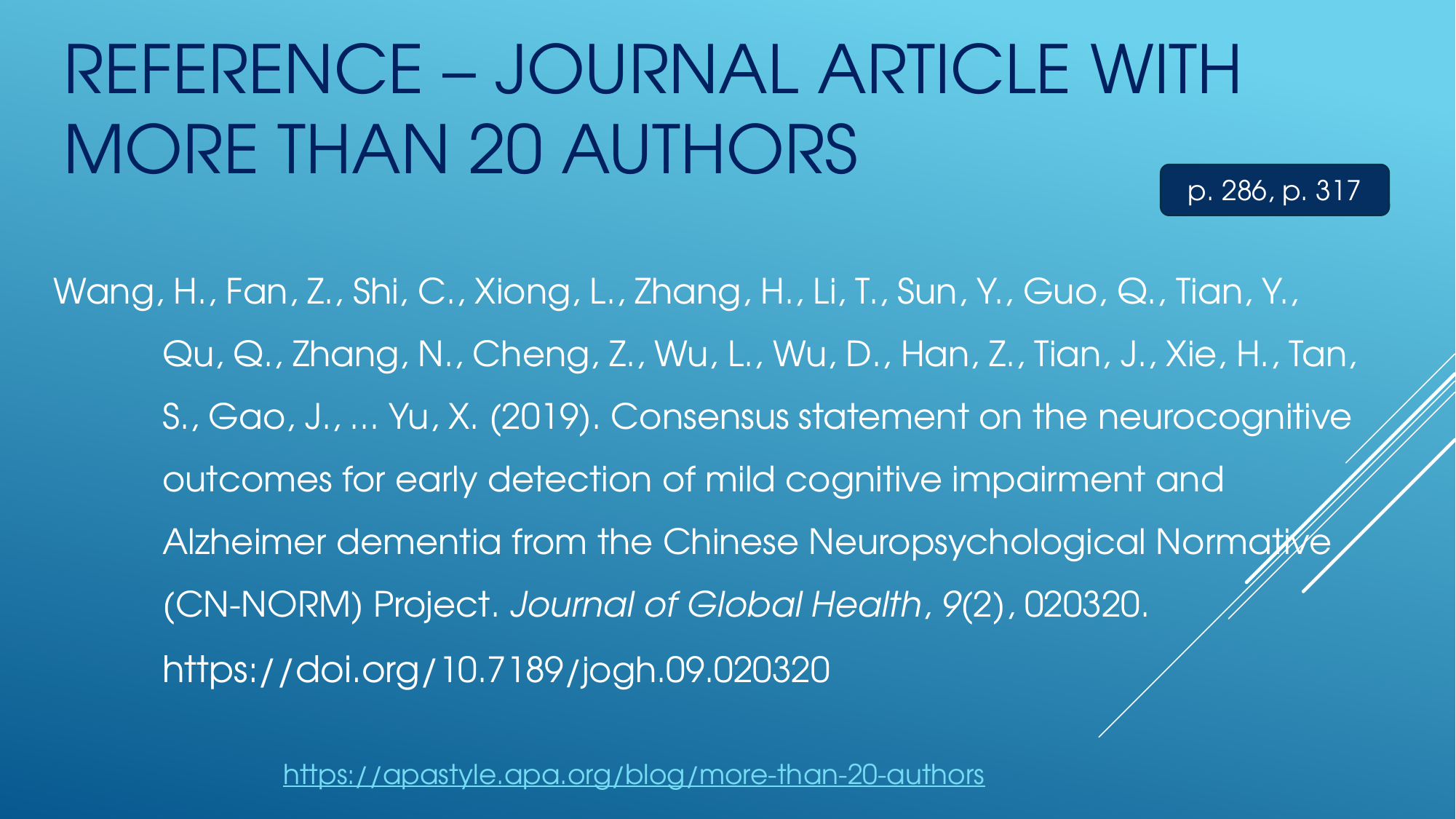

# Reference – Journal Article with more than 20 authors
p. 286, p. 317
Wang, H., Fan, Z., Shi, C., Xiong, L., Zhang, H., Li, T., Sun, Y., Guo, Q., Tian, Y., Qu, Q., Zhang, N., Cheng, Z., Wu, L., Wu, D., Han, Z., Tian, J., Xie, H., Tan, S., Gao, J., … Yu, X. (2019). Consensus statement on the neurocognitive outcomes for early detection of mild cognitive impairment and Alzheimer dementia from the Chinese Neuropsychological Normative (CN-NORM) Project. Journal of Global Health, 9(2), 020320. https://doi.org/10.7189/jogh.09.020320
https://apastyle.apa.org/blog/more-than-20-authors